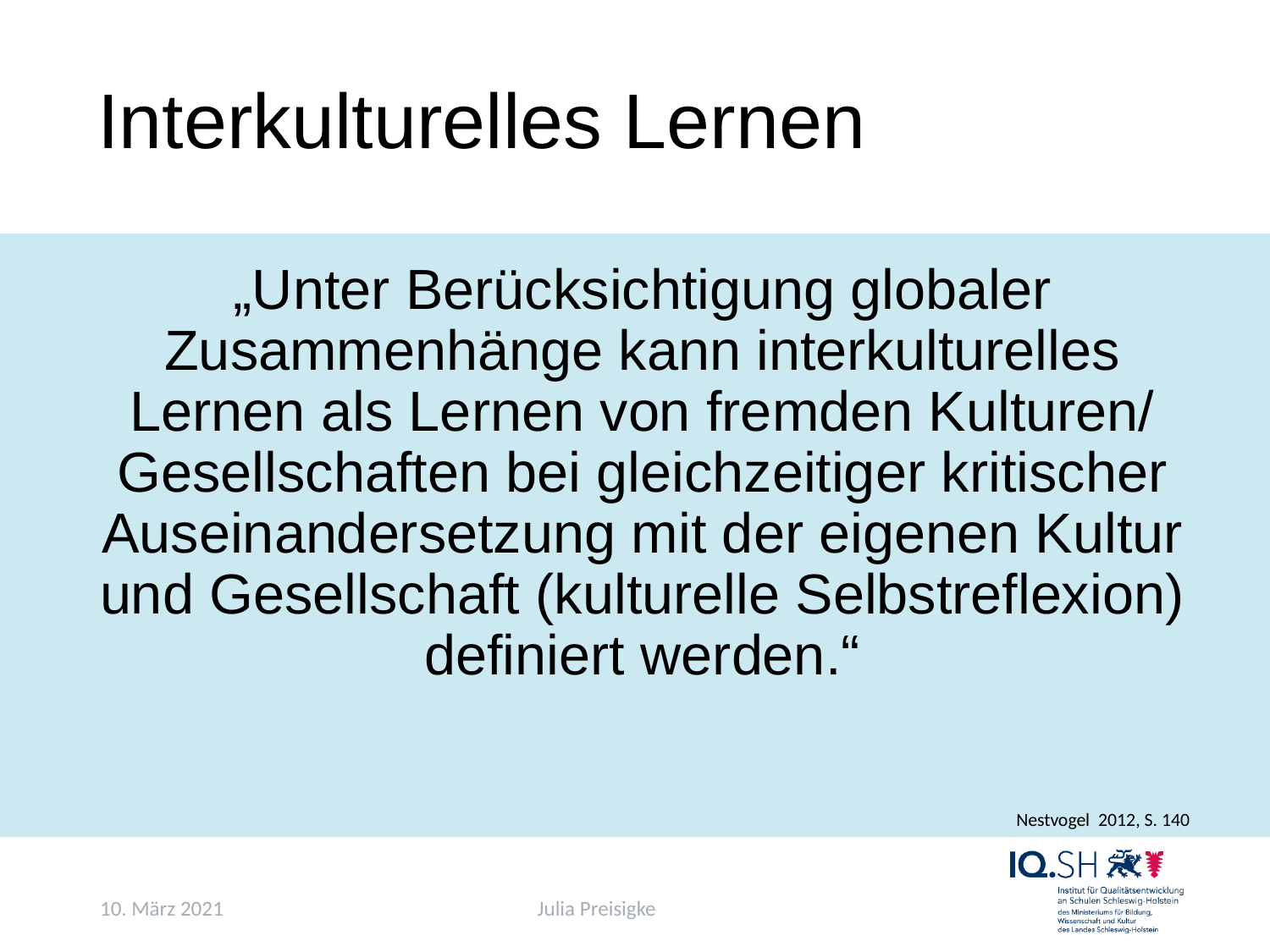

# Interkulturelles Lernen
„Unter Berücksichtigung globaler Zusammenhänge kann interkulturelles Lernen als Lernen von fremden Kulturen/ Gesellschaften bei gleichzeitiger kritischer Auseinandersetzung mit der eigenen Kultur und Gesellschaft (kulturelle Selbstreflexion) definiert werden.“
Nestvogel  2012, S. 140

10. März 2021
Julia Preisigke